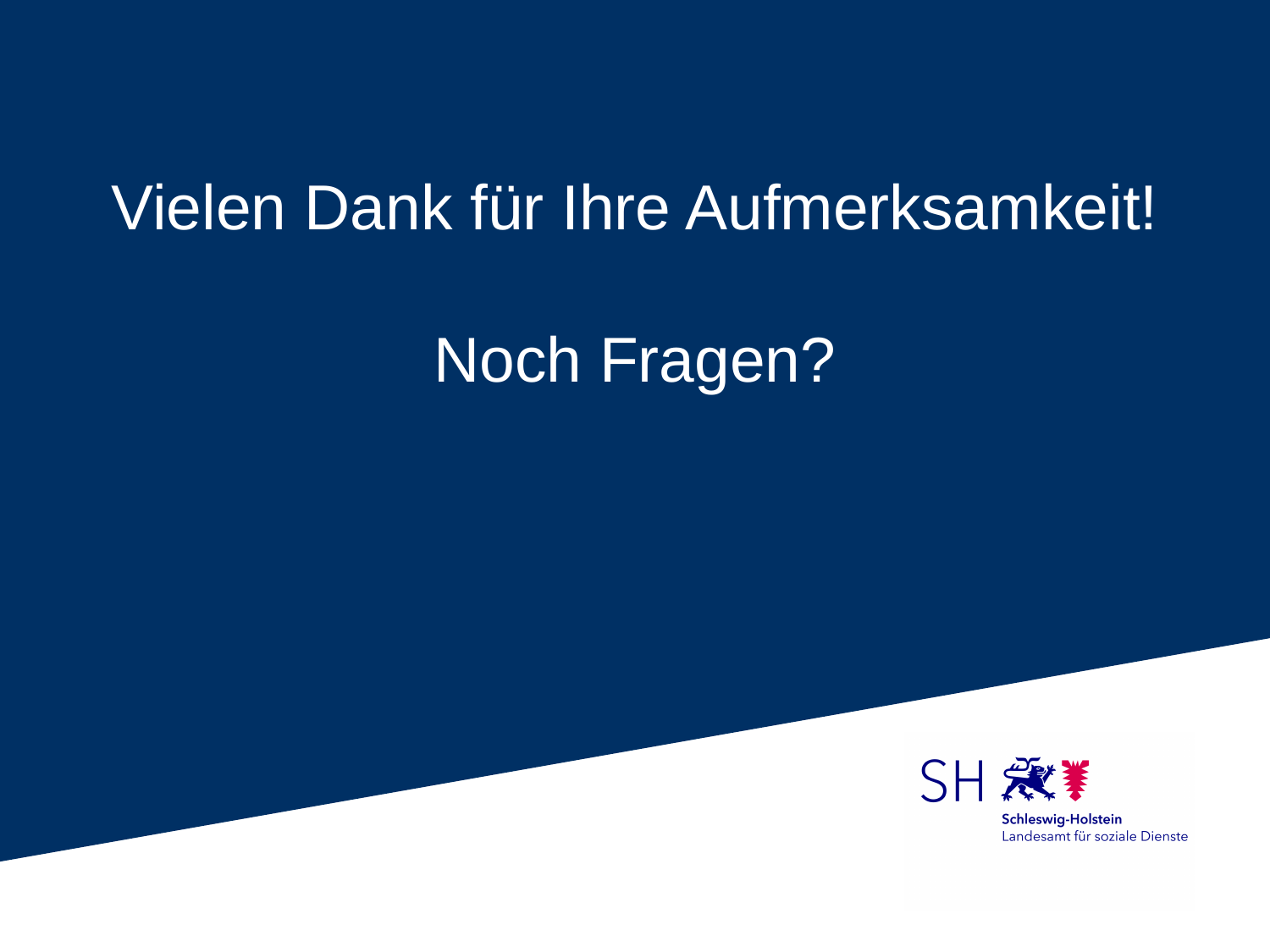

Vielen Dank für Ihre Aufmerksamkeit!

Noch Fragen?